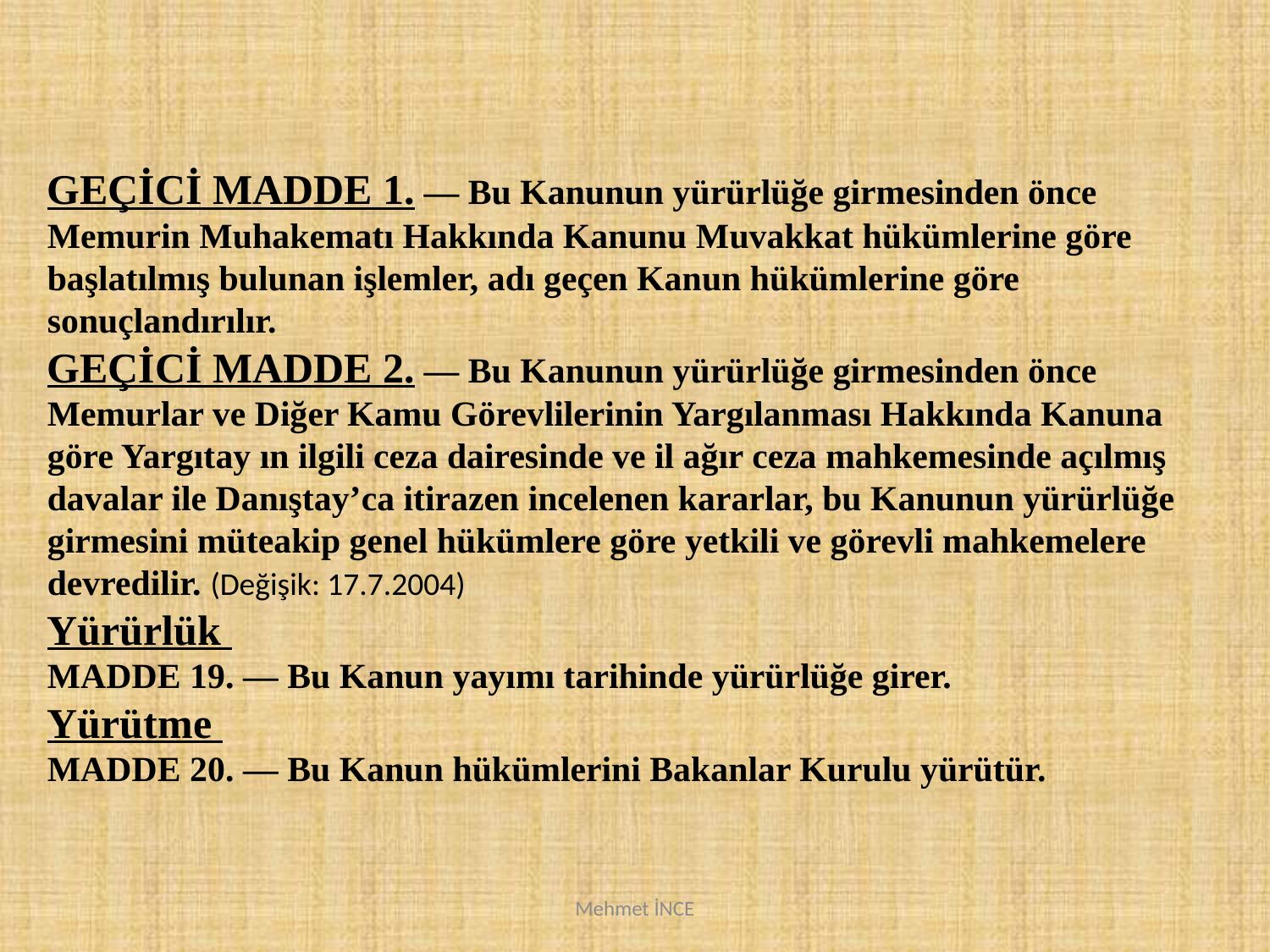

GEÇİCİ MADDE 1. — Bu Kanunun yürürlüğe girmesinden önce Memurin Muhakematı Hakkında Kanunu Muvakkat hükümlerine göre başlatılmış bulunan işlemler, adı geçen Kanun hükümlerine göre sonuçlandırılır.
GEÇİCİ MADDE 2. — Bu Kanunun yürürlüğe girmesinden önce Memurlar ve Diğer Kamu Görevlilerinin Yargılanması Hakkında Kanuna göre Yargıtay ın ilgili ceza dairesinde ve il ağır ceza mahkemesinde açılmış davalar ile Danıştay’ca itirazen incelenen kararlar, bu Kanunun yürürlüğe girmesini müteakip genel hükümlere göre yetkili ve görevli mahkemelere devredilir. (Değişik: 17.7.2004)
Yürürlük
MADDE 19. — Bu Kanun yayımı tarihinde yürürlüğe girer.
Yürütme
MADDE 20. — Bu Kanun hükümlerini Bakanlar Kurulu yürütür.
Mehmet İNCE